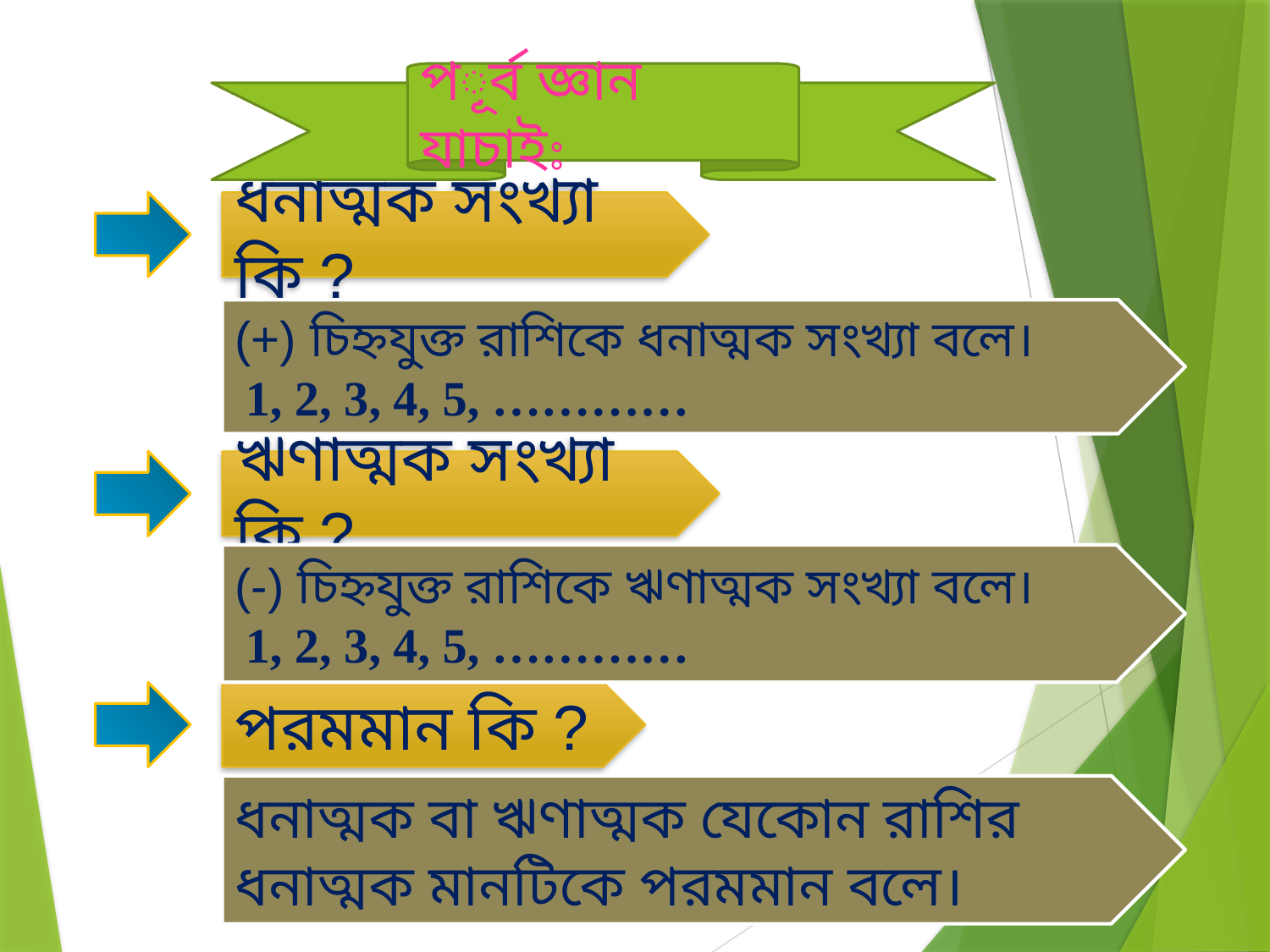

পূর্ব জ্ঞান যাচাই⦂

ধনাত্মক সংখ্যা কি ?
(+) চিহ্নযুক্ত রাশিকে ধনাত্মক সংখ্যা বলে।
 1, 2, 3, 4, 5, …………

ঋণাত্মক সংখ্যা কি ?
(-) চিহ্নযুক্ত রাশিকে ঋণাত্মক সংখ্যা বলে।
 1, 2, 3, 4, 5, …………

পরমমান কি ?
ধনাত্মক বা ঋণাত্মক যেকোন রাশির ধনাত্মক মানটিকে পরমমান বলে।